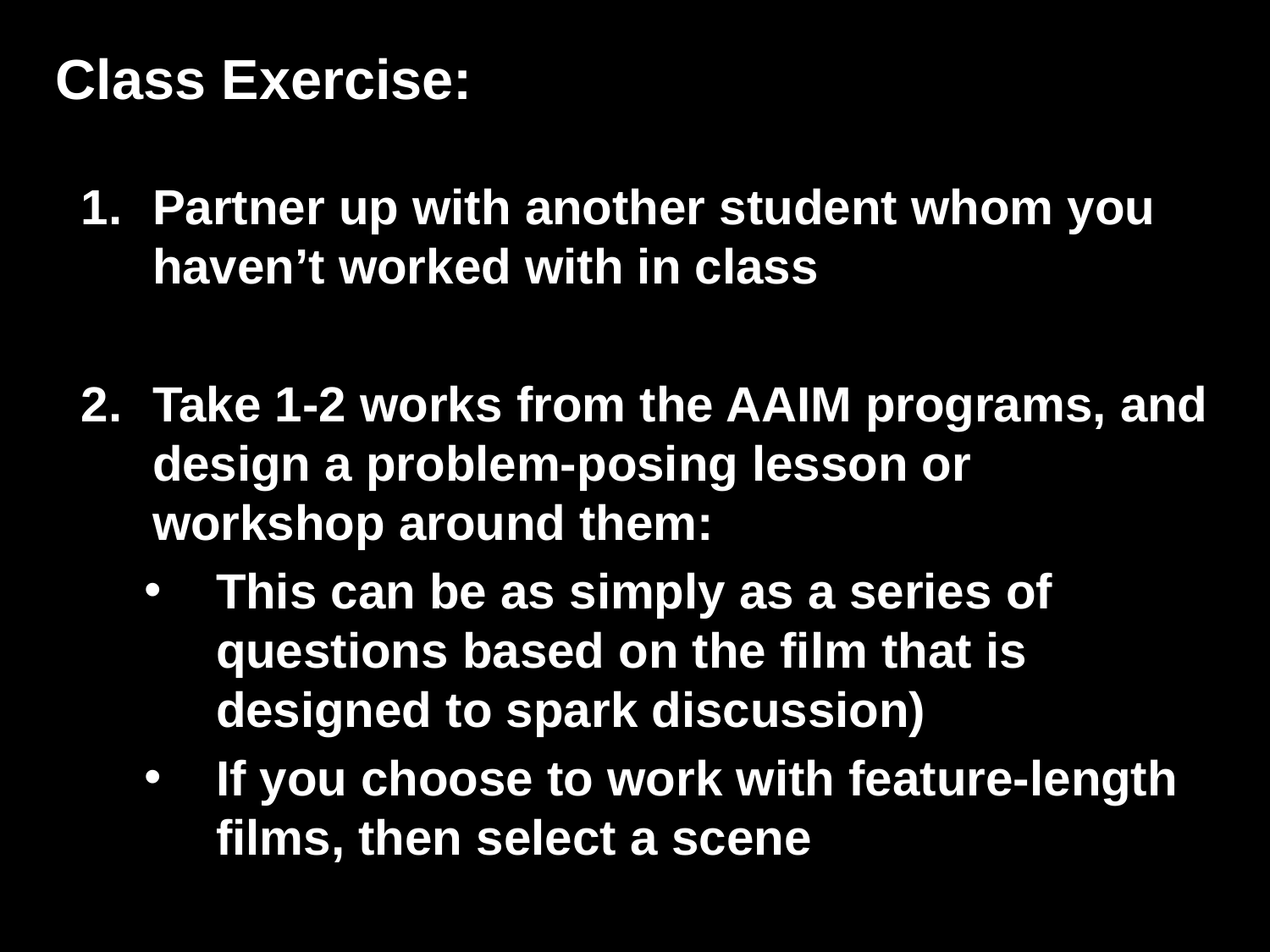

Class Exercise:
Partner up with another student whom you haven’t worked with in class

Take 1-2 works from the AAIM programs, and design a problem-posing lesson or workshop around them:
This can be as simply as a series of questions based on the film that is designed to spark discussion)
If you choose to work with feature-length films, then select a scene